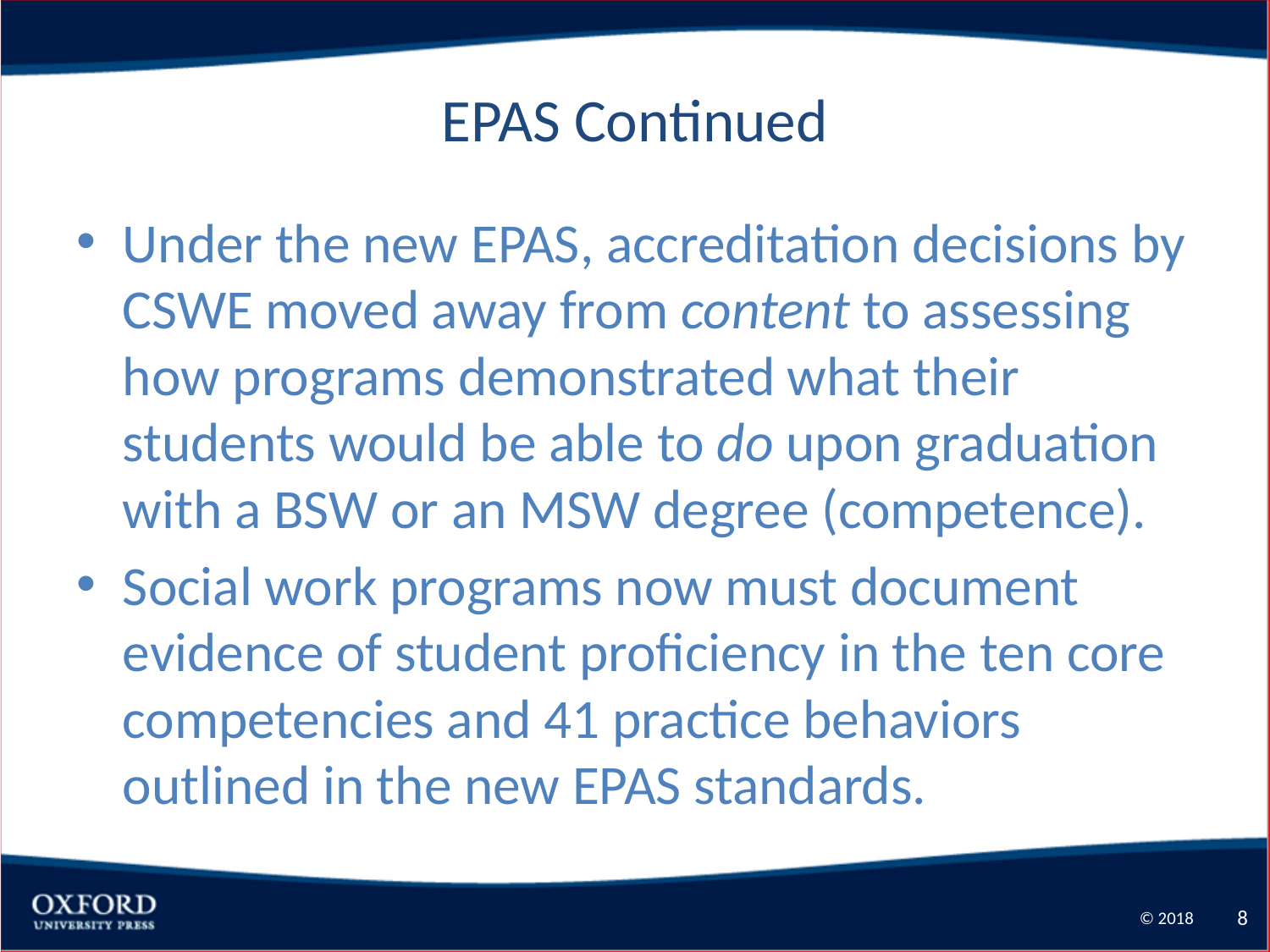

# EPAS Continued
Under the new EPAS, accreditation decisions by CSWE moved away from content to assessing how programs demonstrated what their students would be able to do upon graduation with a BSW or an MSW degree (competence).
Social work programs now must document evidence of student proficiency in the ten core competencies and 41 practice behaviors outlined in the new EPAS standards.